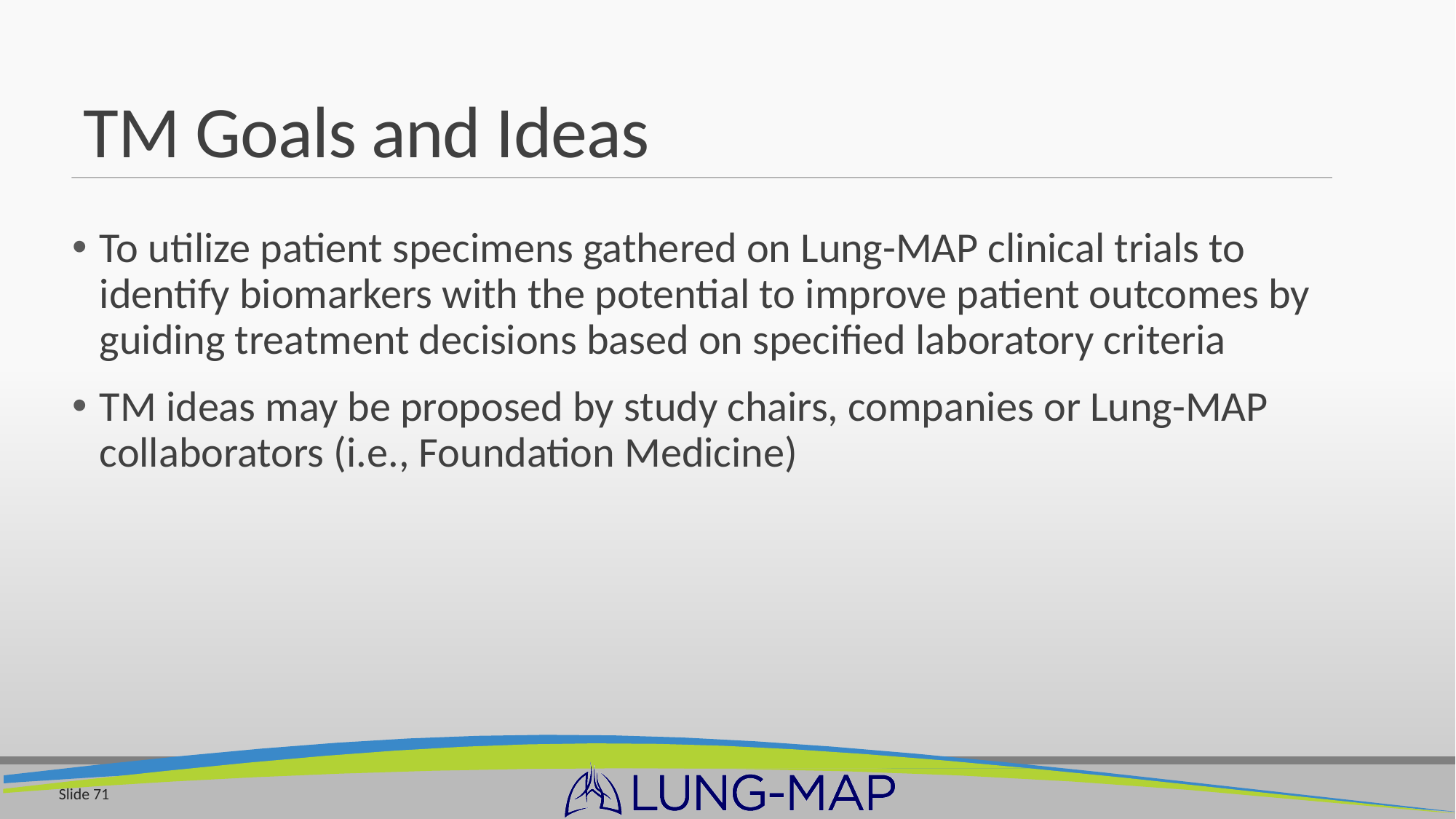

# TM Goals and Ideas
To utilize patient specimens gathered on Lung-MAP clinical trials to identify biomarkers with the potential to improve patient outcomes by guiding treatment decisions based on specified laboratory criteria
TM ideas may be proposed by study chairs, companies or Lung-MAP collaborators (i.e., Foundation Medicine)

Slide 71